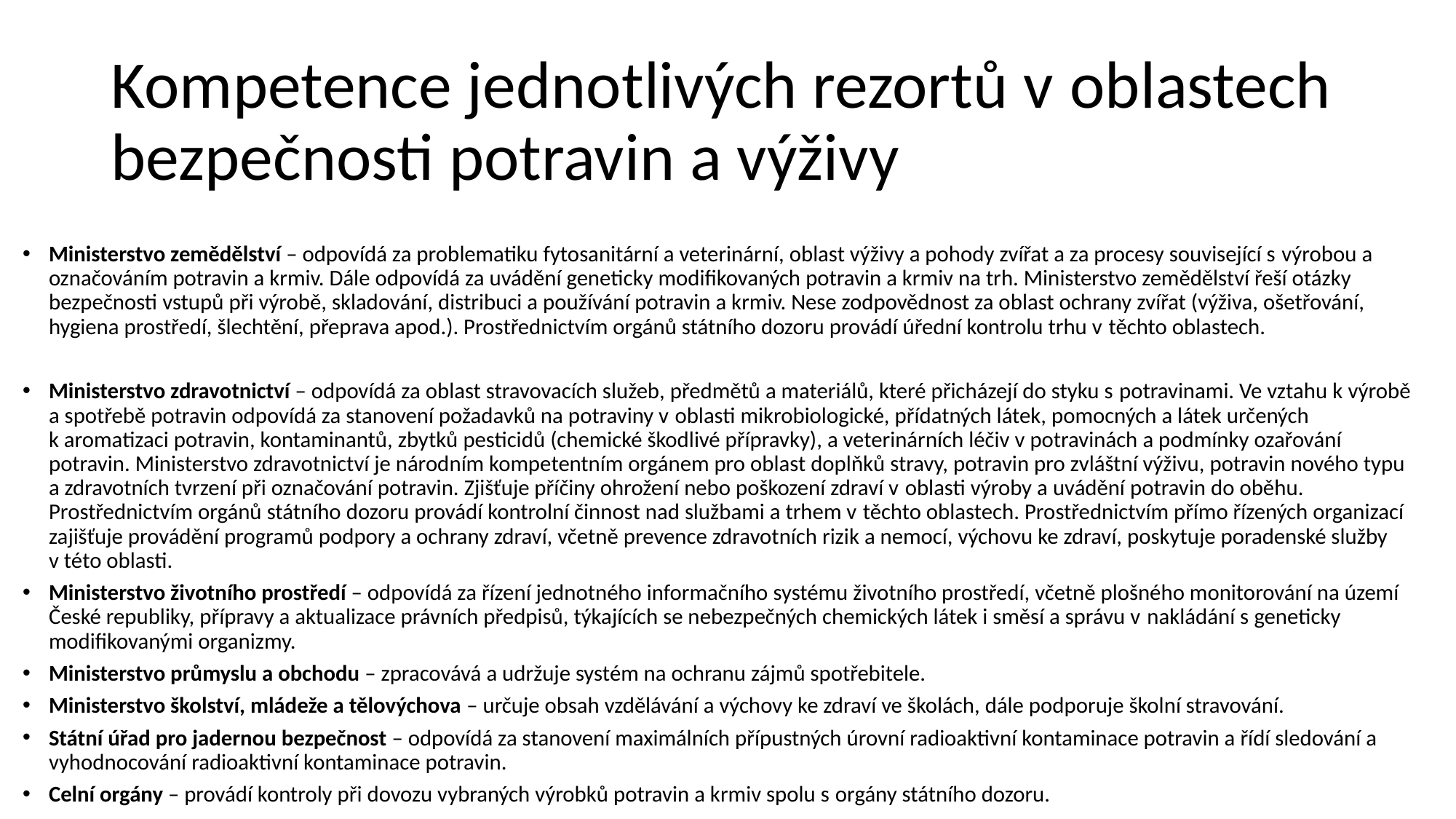

# Kompetence jednotlivých rezortů v oblastech bezpečnosti potravin a výživy

Ministerstvo zemědělství – odpovídá za problematiku fytosanitární a veterinární, oblast výživy a pohody zvířat a za procesy související s výrobou a označováním potravin a krmiv. Dále odpovídá za uvádění geneticky modifikovaných potravin a krmiv na trh. Ministerstvo zemědělství řeší otázky bezpečnosti vstupů při výrobě, skladování, distribuci a používání potravin a krmiv. Nese zodpovědnost za oblast ochrany zvířat (výživa, ošetřování, hygiena prostředí, šlechtění, přeprava apod.). Prostřednictvím orgánů státního dozoru provádí úřední kontrolu trhu v těchto oblastech.

Ministerstvo zdravotnictví – odpovídá za oblast stravovacích služeb, předmětů a materiálů, které přicházejí do styku s potravinami. Ve vztahu k výrobě a spotřebě potravin odpovídá za stanovení požadavků na potraviny v oblasti mikrobiologické, přídatných látek, pomocných a látek určených k aromatizaci potravin, kontaminantů, zbytků pesticidů (chemické škodlivé přípravky), a veterinárních léčiv v potravinách a podmínky ozařování potravin. Ministerstvo zdravotnictví je národním kompetentním orgánem pro oblast doplňků stravy, potravin pro zvláštní výživu, potravin nového typu a zdravotních tvrzení při označování potravin. Zjišťuje příčiny ohrožení nebo poškození zdraví v oblasti výroby a uvádění potravin do oběhu. Prostřednictvím orgánů státního dozoru provádí kontrolní činnost nad službami a trhem v těchto oblastech. Prostřednictvím přímo řízených organizací zajišťuje provádění programů podpory a ochrany zdraví, včetně prevence zdravotních rizik a nemocí, výchovu ke zdraví, poskytuje poradenské služby v této oblasti.
Ministerstvo životního prostředí – odpovídá za řízení jednotného informačního systému životního prostředí, včetně plošného monitorování na území České republiky, přípravy a aktualizace právních předpisů, týkajících se nebezpečných chemických látek i směsí a správu v nakládání s geneticky modifikovanými organizmy.
Ministerstvo průmyslu a obchodu – zpracovává a udržuje systém na ochranu zájmů spotřebitele.
Ministerstvo školství, mládeže a tělovýchova – určuje obsah vzdělávání a výchovy ke zdraví ve školách, dále podporuje školní stravování.
Státní úřad pro jadernou bezpečnost – odpovídá za stanovení maximálních přípustných úrovní radioaktivní kontaminace potravin a řídí sledování a vyhodnocování radioaktivní kontaminace potravin.
Celní orgány – provádí kontroly při dovozu vybraných výrobků potravin a krmiv spolu s orgány státního dozoru.